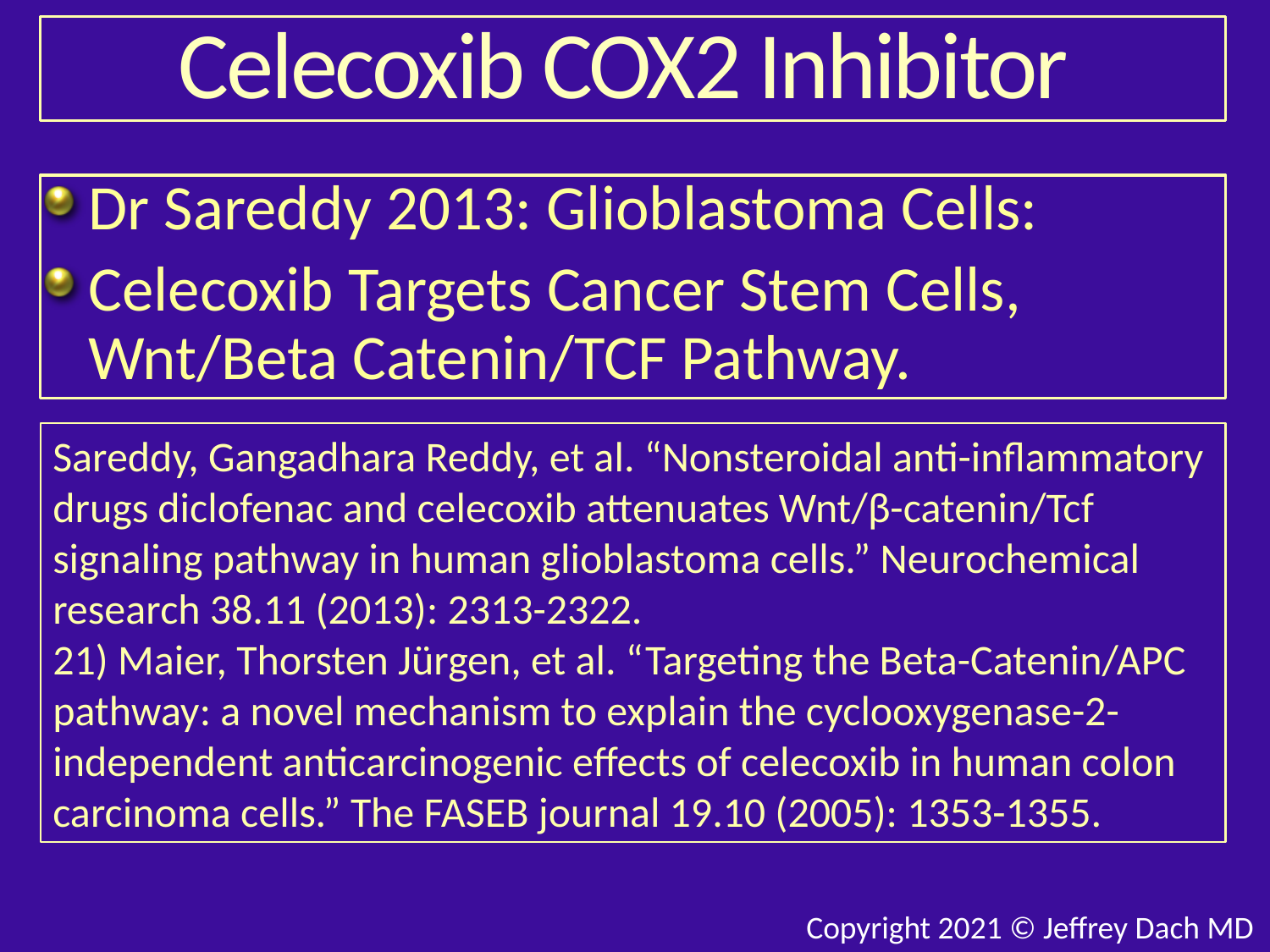

# Celecoxib COX2 Inhibitor
Dr Sareddy 2013: Glioblastoma Cells:
Celecoxib Targets Cancer Stem Cells, Wnt/Beta Catenin/TCF Pathway.
Sareddy, Gangadhara Reddy, et al. “Nonsteroidal anti-inflammatory drugs diclofenac and celecoxib attenuates Wnt/β-catenin/Tcf signaling pathway in human glioblastoma cells.” Neurochemical research 38.11 (2013): 2313-2322.
21) Maier, Thorsten Jürgen, et al. “Targeting the Beta-Catenin/APC pathway: a novel mechanism to explain the cyclooxygenase-2-independent anticarcinogenic effects of celecoxib in human colon
carcinoma cells.” The FASEB journal 19.10 (2005): 1353-1355.
Copyright 2021 © Jeffrey Dach MD